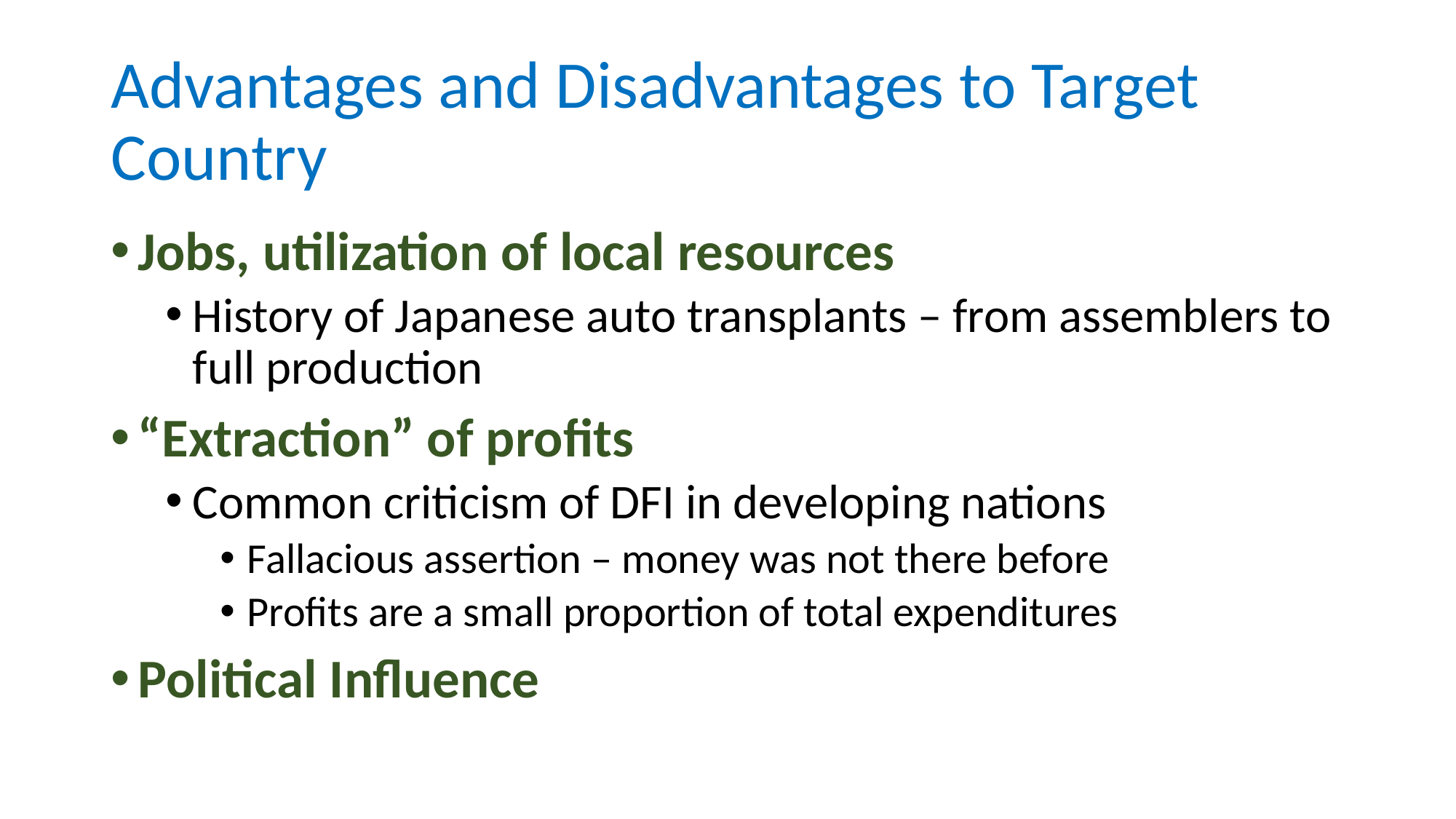

# Advantages and Disadvantages to Target Country
Jobs, utilization of local resources
History of Japanese auto transplants – from assemblers to full production
“Extraction” of profits
Common criticism of DFI in developing nations
Fallacious assertion – money was not there before
Profits are a small proportion of total expenditures
Political Influence